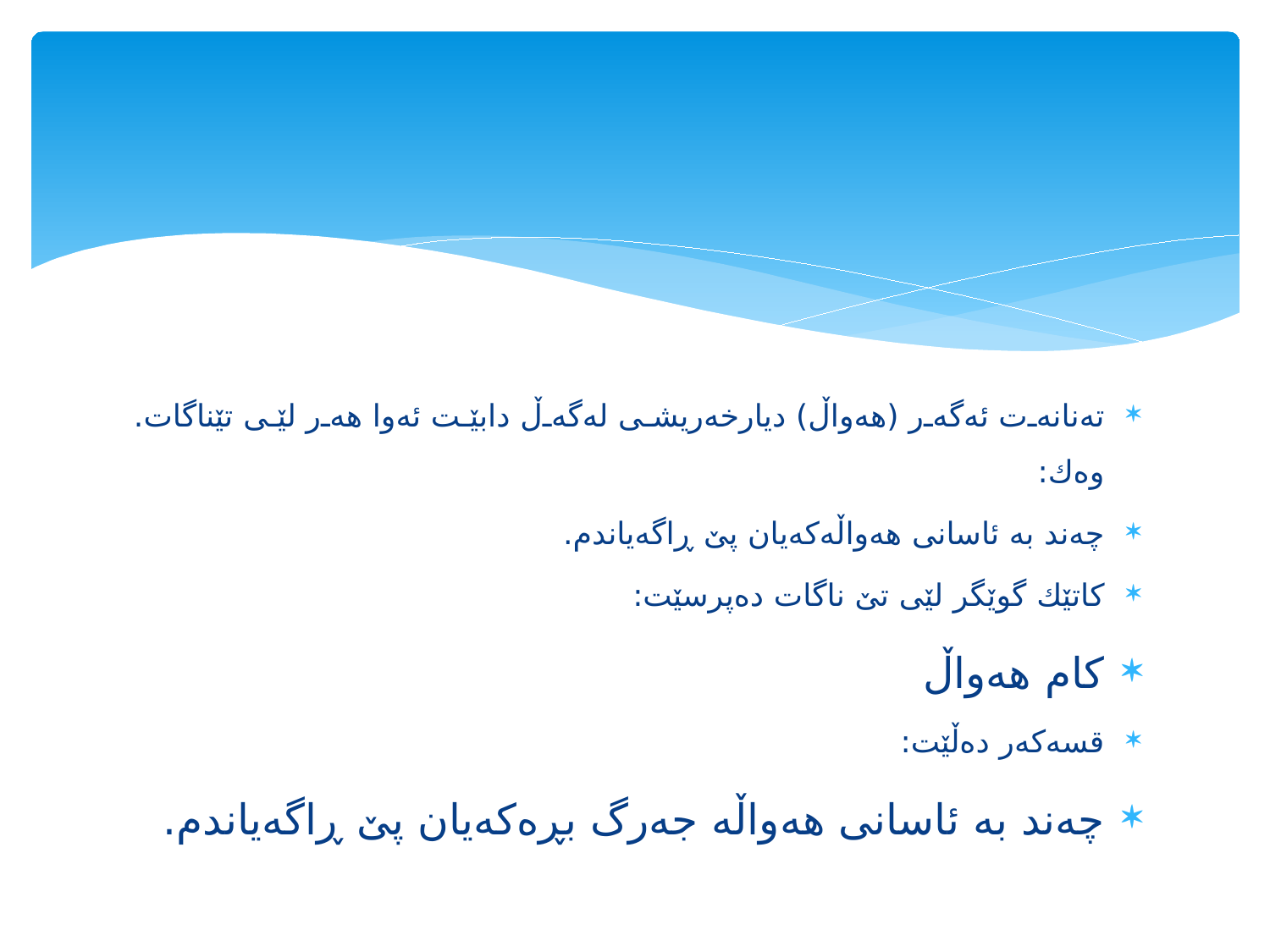

#
ته‌نانه‌ت ئه‌گه‌ر (هه‌واڵ) دیارخه‌ریشی له‌گه‌ڵ دابێت ئه‌وا هه‌ر لێی تێناگات. وه‌ك:
چه‌ند به‌ ئاسانی هه‌واڵه‌‌كه‌یان پێ ڕاگه‌یاندم.
كاتێك گوێگر لێی تێ ناگات ده‌پرسێت:
كام هه‌واڵ
قسه‌كه‌ر ده‌ڵێت:
چه‌ند به‌ ئاسانی هه‌واڵه‌ جه‌رگ بڕه‌كه‌یان پێ ڕاگه‌یاندم.